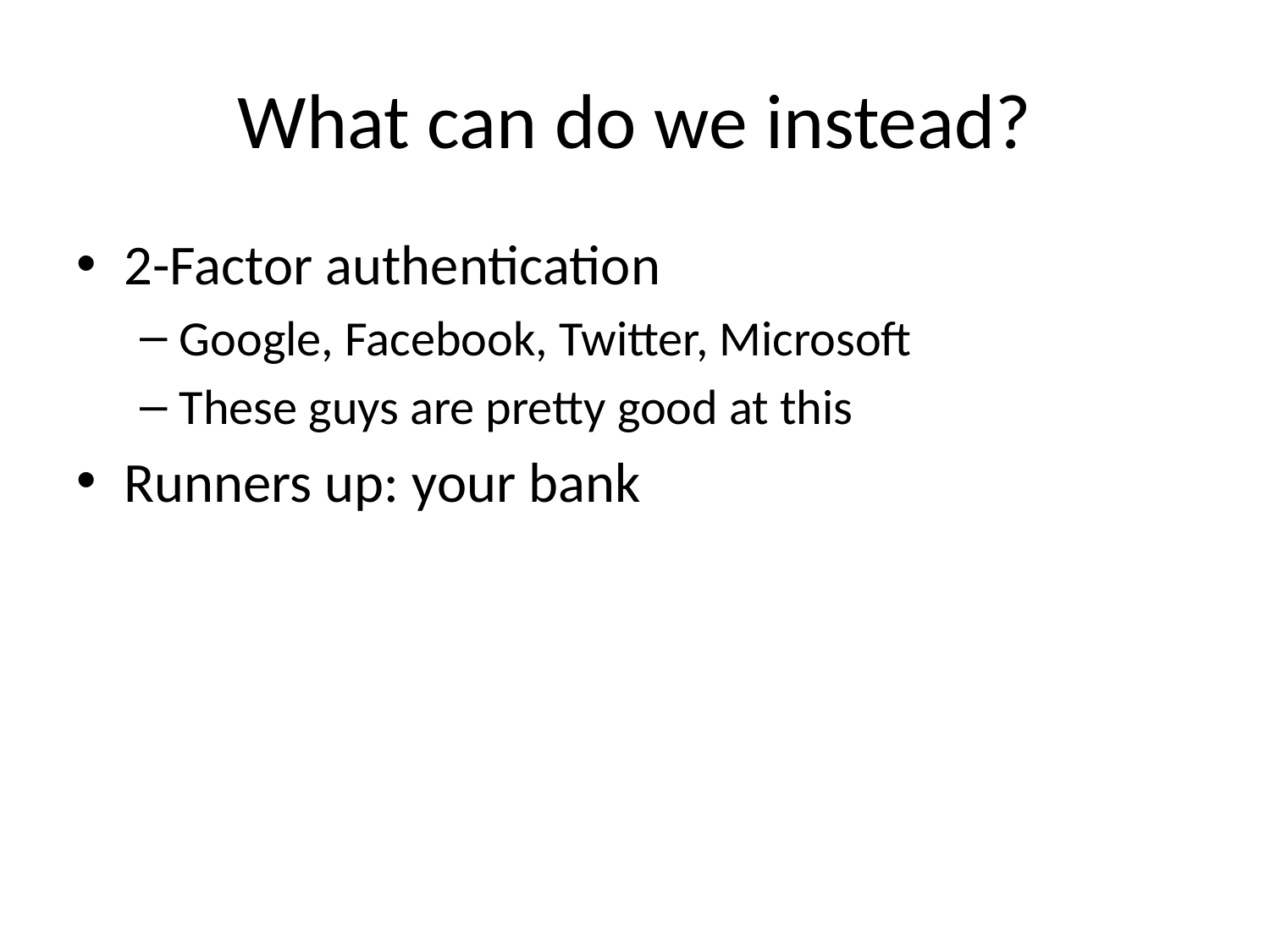

# What can do we instead?
2-Factor authentication
Google, Facebook, Twitter, Microsoft
These guys are pretty good at this
Runners up: your bank